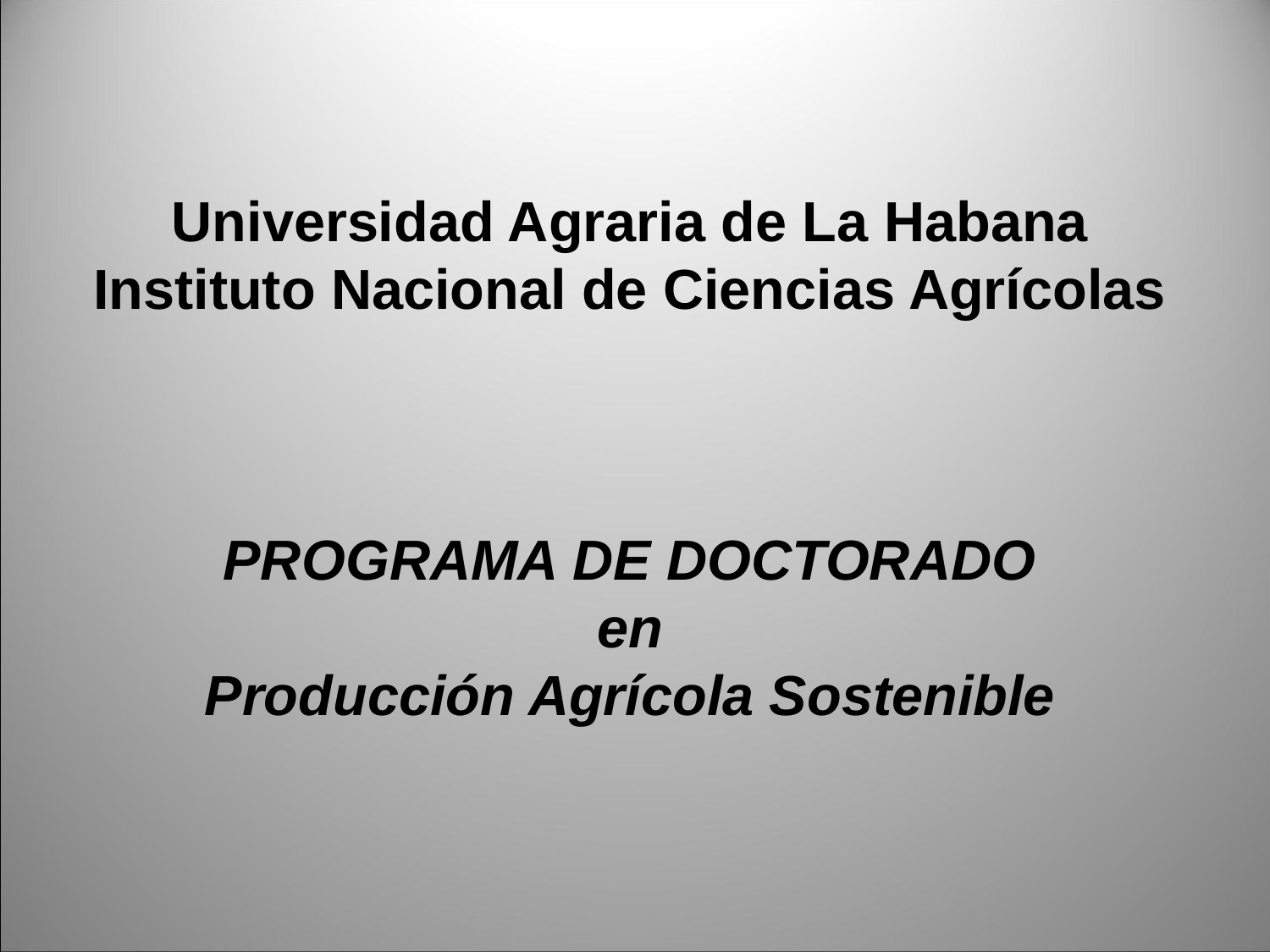

# Universidad Agraria de La Habana Instituto Nacional de Ciencias Agrícolas PROGRAMA DE DOCTORADO en Producción Agrícola Sostenible